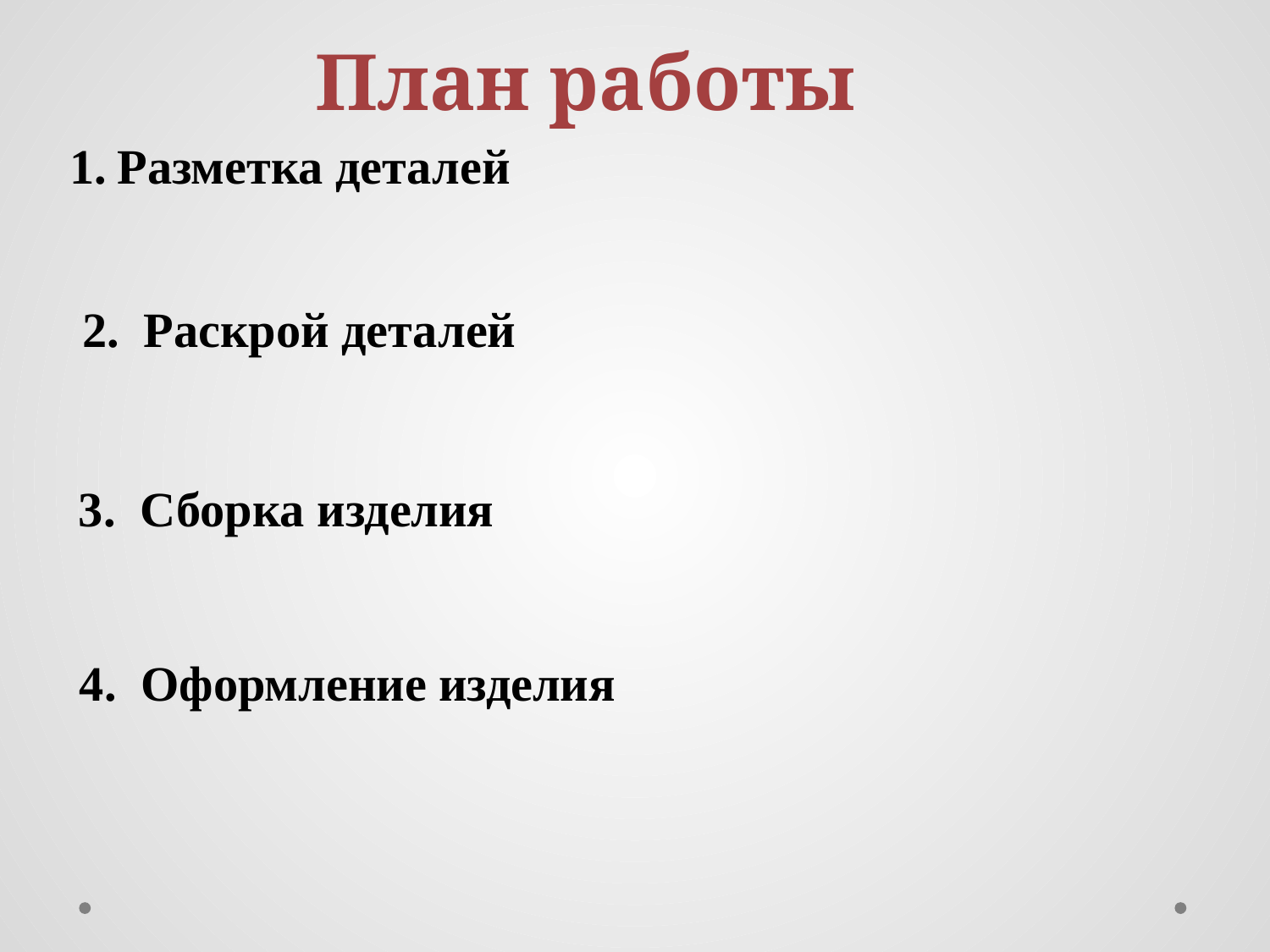

План работы

Разметка деталей

2.  Раскрой деталей

3.  Сборка изделия
4.  Оформление изделия